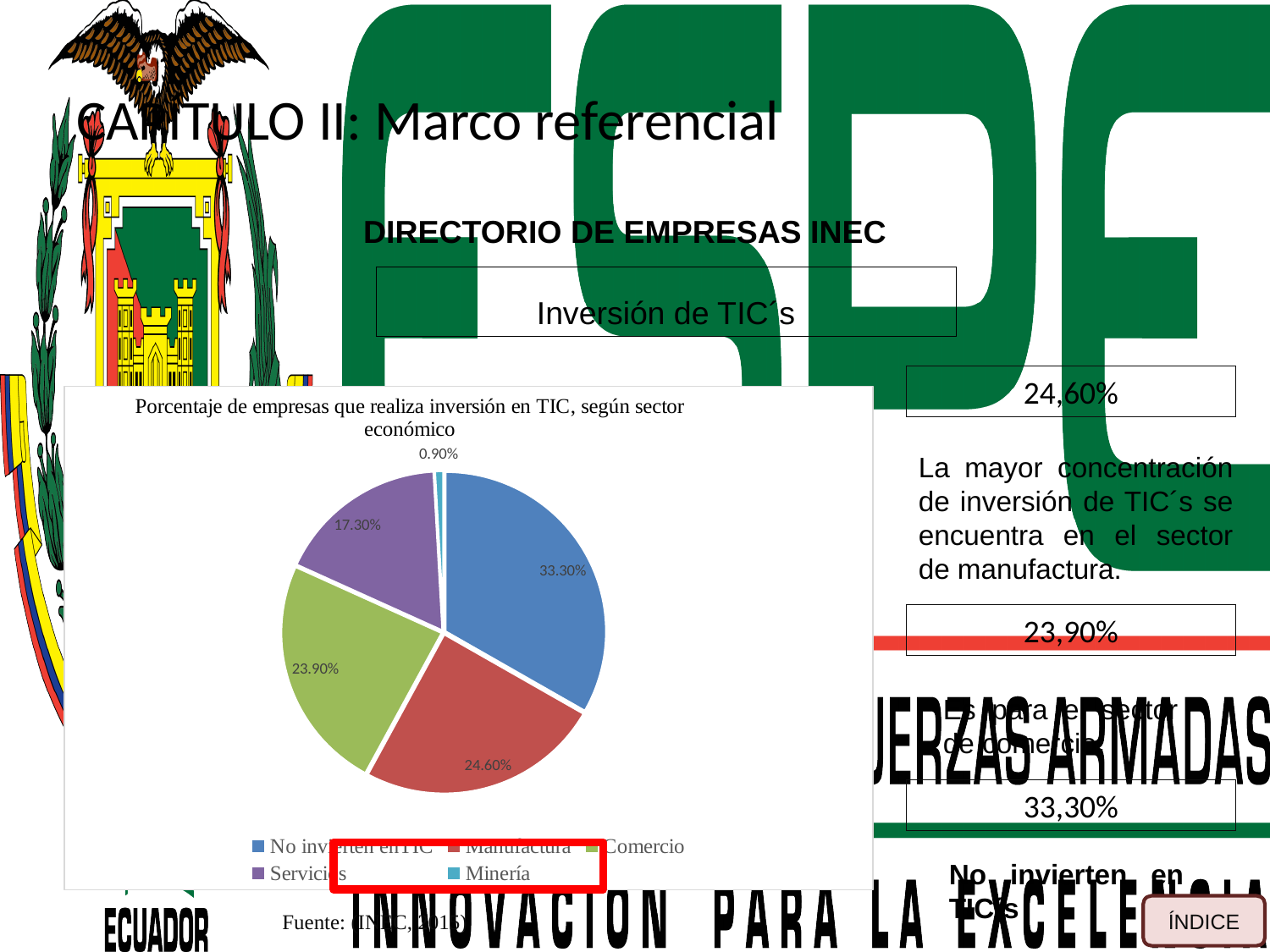

# CAPÍTULO II: Marco referencial
DIRECTORIO DE EMPRESAS INEC
Inversión de TIC´s
24,60%

### Chart: Porcentaje de empresas que realiza inversión en TIC, según sector económico

| Category |  |
|---|---|
| No invierten enTIC | 0.333 |
| Manufactura | 0.246 |
| Comercio | 0.239 |
| Servicios | 0.173 |
| Minería | 0.009 |
La mayor concentración de inversión de TIC´s se encuentra en el sector de manufactura.
23,90%
Es para el sector de comercio.
33,30%
No invierten en TIC´s
ÍNDICE
Fuente: (INEC, 2015)